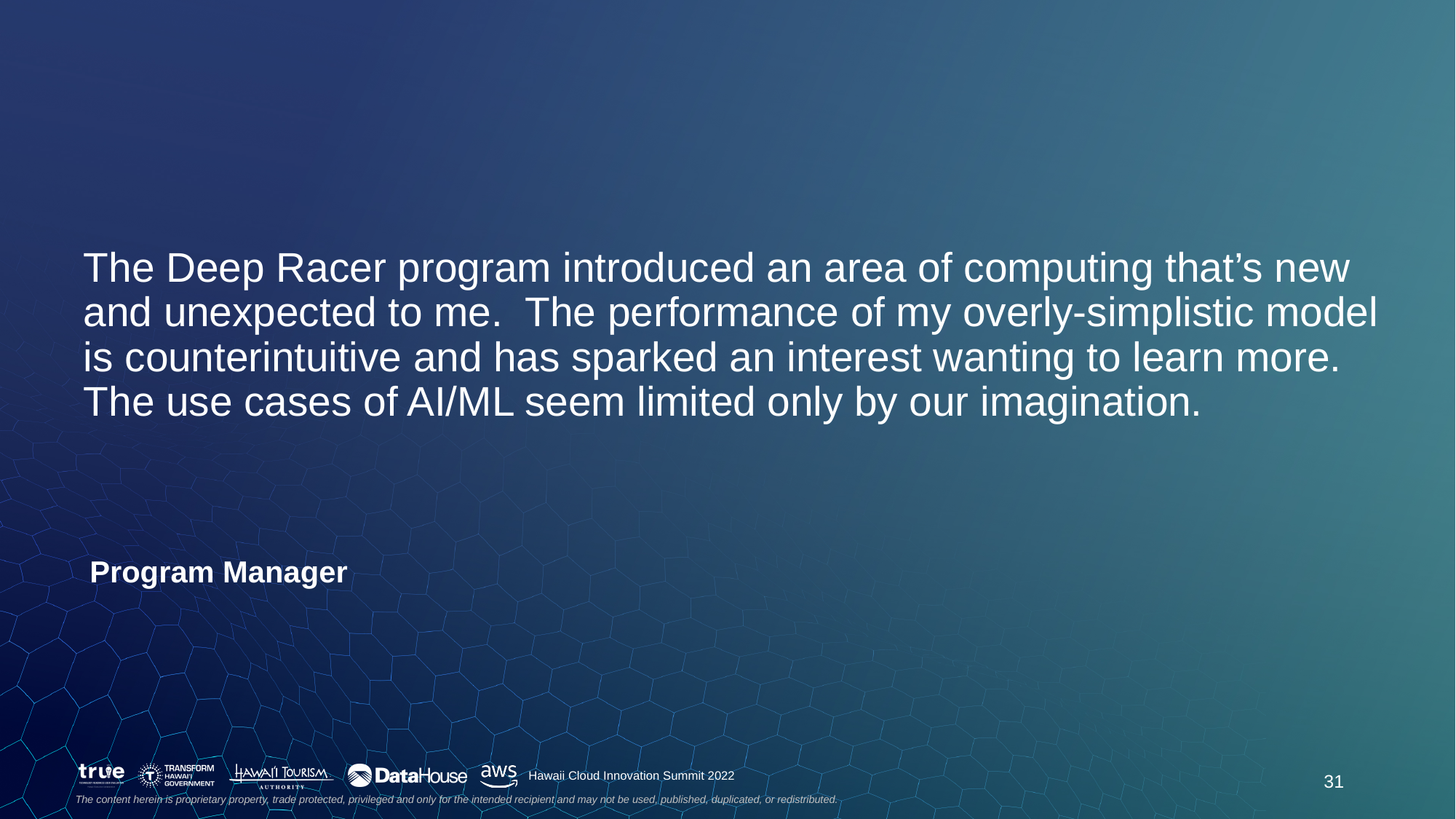

# The Deep Racer program introduced an area of computing that’s new and unexpected to me.  The performance of my overly-simplistic model is counterintuitive and has sparked an interest wanting to learn more.   The use cases of AI/ML seem limited only by our imagination.

Program Manager